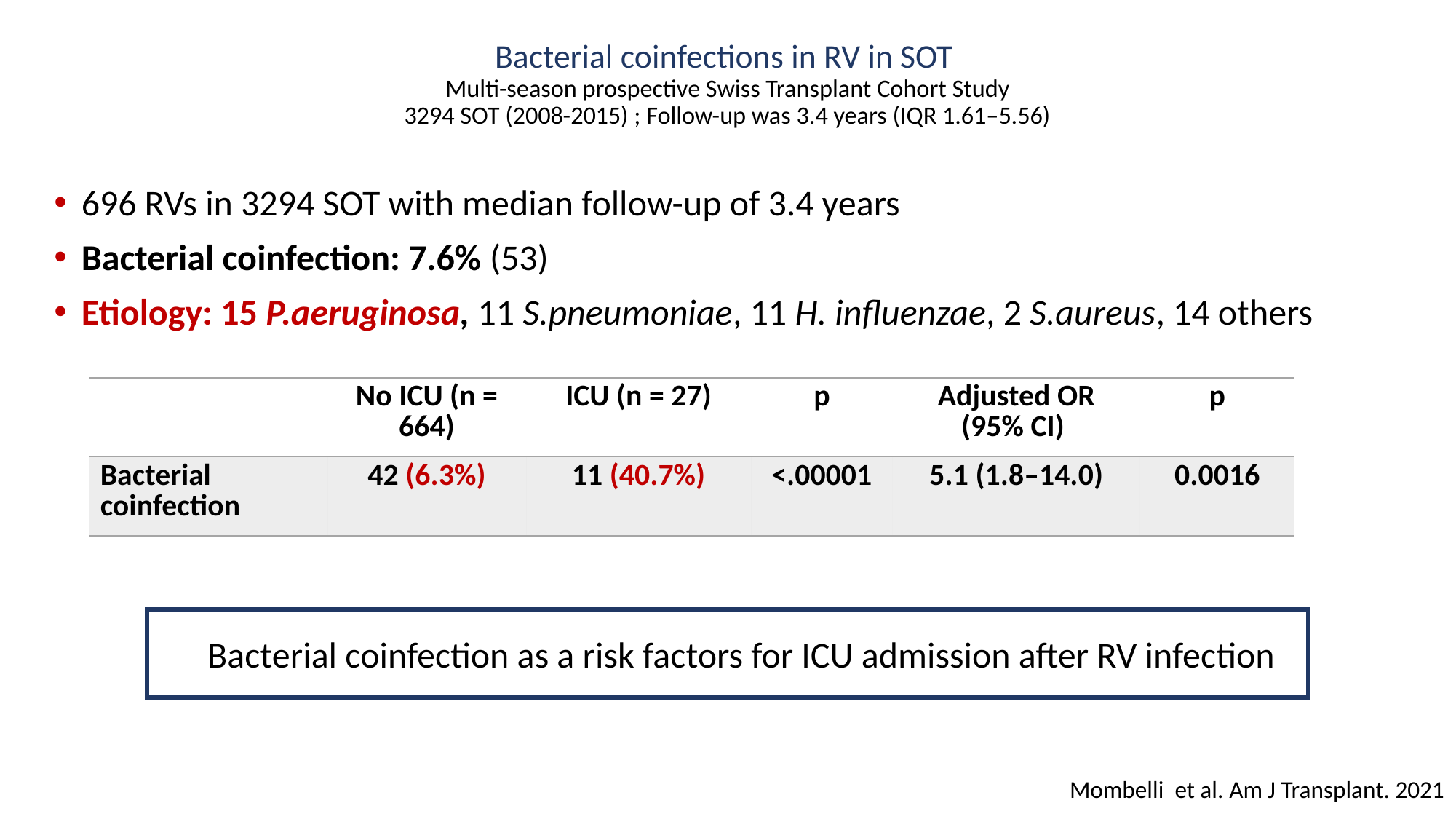

# Bacterial coinfections in RV in SOT Multi-season prospective Swiss Transplant Cohort Study 3294 SOT (2008-2015) ; Follow-up was 3.4 years (IQR 1.61–5.56)

696 RVs in 3294 SOT with median follow-up of 3.4 years
Bacterial coinfection: 7.6% (53)
Etiology: 15 P.aeruginosa, 11 S.pneumoniae, 11 H. influenzae, 2 S.aureus, 14 others
|  | No ICU (n = 664) | ICU (n = 27) | p | Adjusted OR (95% CI) | p |
| --- | --- | --- | --- | --- | --- |
| Bacterial coinfection | 42 (6.3%) | 11 (40.7%) | <.00001 | 5.1 (1.8–14.0) | 0.0016 |
 Bacterial coinfection as a risk factors for ICU admission after RV infection
Mombelli  et al. Am J Transplant. 2021